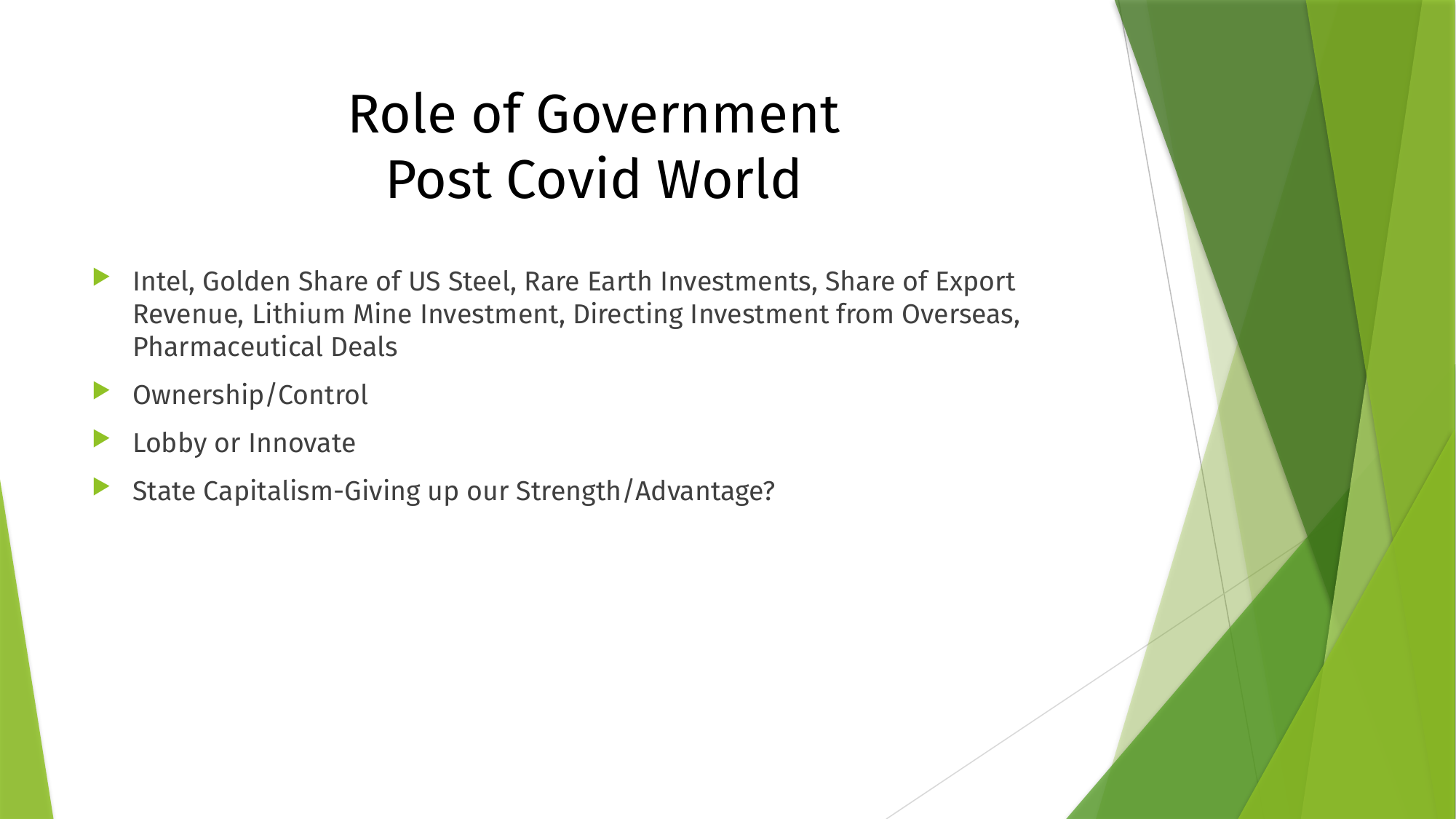

# Role of Government Post Covid World
Intel, Golden Share of US Steel, Rare Earth Investments, Share of Export Revenue, Lithium Mine Investment, Directing Investment from Overseas, Pharmaceutical Deals
Ownership/Control
Lobby or Innovate
State Capitalism-Giving up our Strength/Advantage?